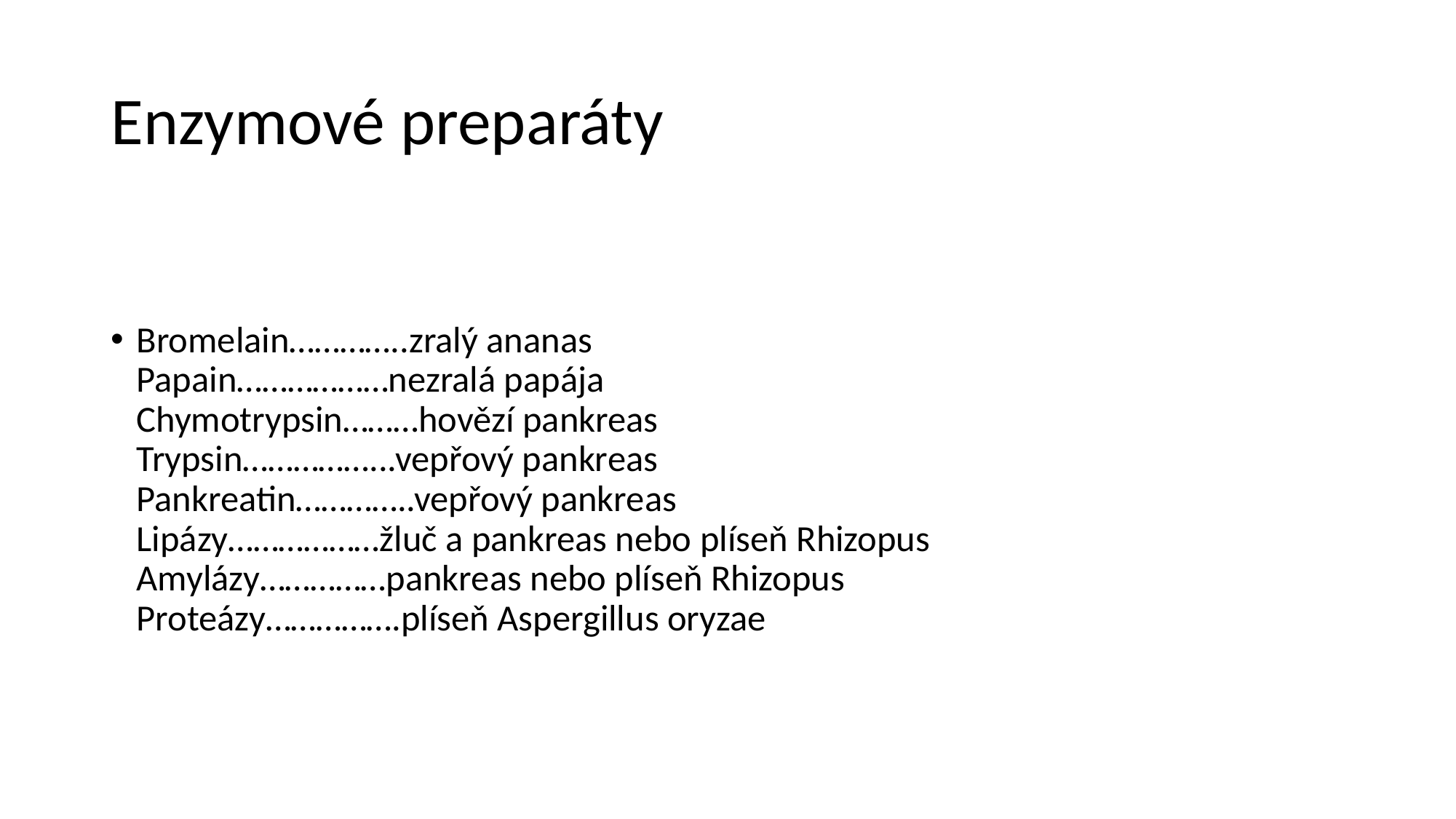

# Enzymové preparáty

Bromelain…………..zralý ananas
Papain………………nezralá papája
Chymotrypsin………hovězí pankreas
Trypsin……………...vepřový pankreas
Pankreatin…………..vepřový pankreas
Lipázy………………žluč a pankreas nebo plíseň Rhizopus
Amylázy……………pankreas nebo plíseň Rhizopus
Proteázy…………….plíseň Aspergillus oryzae